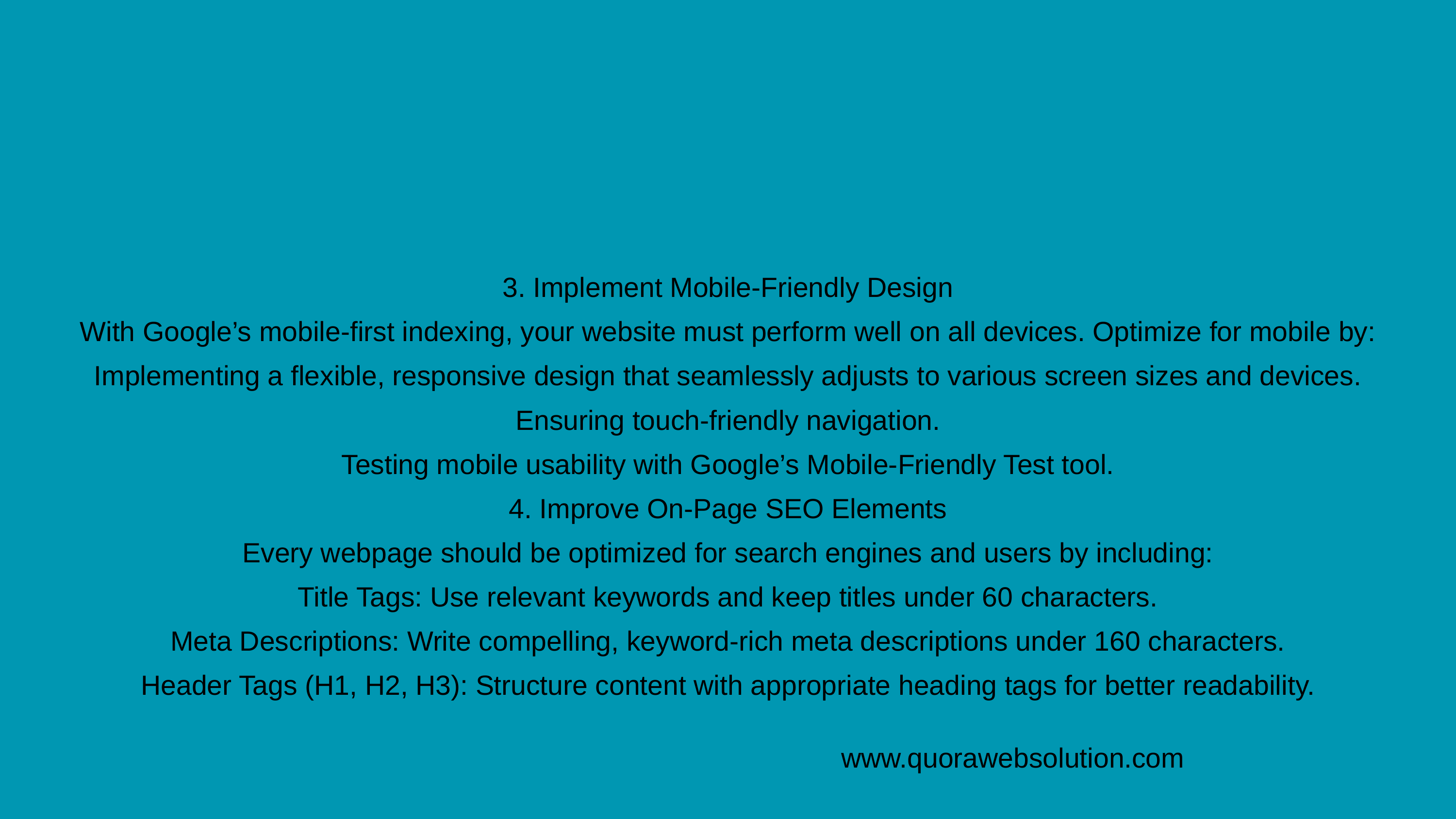

3. Implement Mobile-Friendly Design
With Google’s mobile-first indexing, your website must perform well on all devices. Optimize for mobile by:
Implementing a flexible, responsive design that seamlessly adjusts to various screen sizes and devices.
Ensuring touch-friendly navigation.
Testing mobile usability with Google’s Mobile-Friendly Test tool.
4. Improve On-Page SEO Elements
Every webpage should be optimized for search engines and users by including:
Title Tags: Use relevant keywords and keep titles under 60 characters.
Meta Descriptions: Write compelling, keyword-rich meta descriptions under 160 characters.
Header Tags (H1, H2, H3): Structure content with appropriate heading tags for better readability.
www.quorawebsolution.com